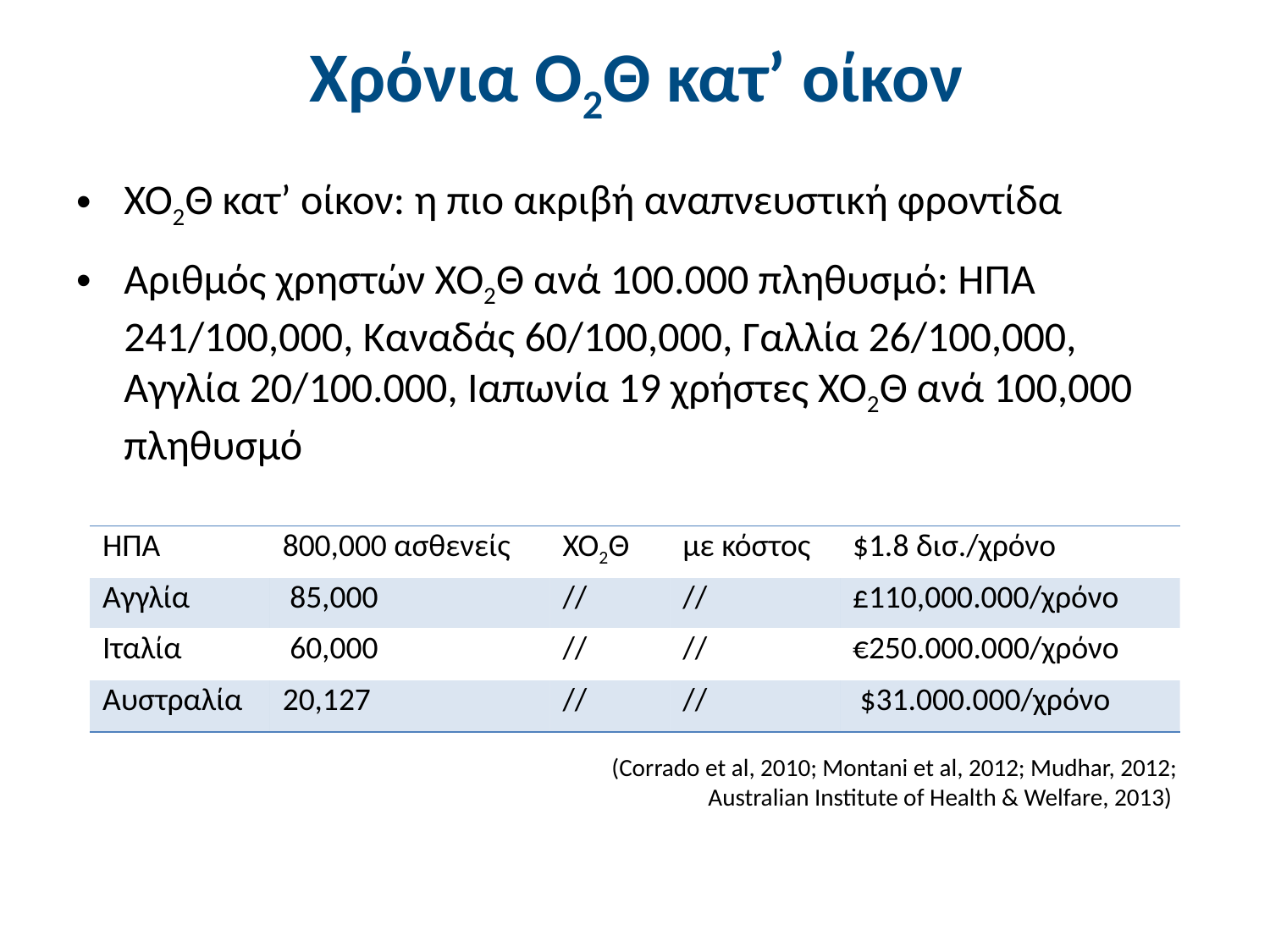

# Χρόνια Ο2Θ κατ’ οίκον
ΧΟ2Θ κατ’ οίκον: η πιο ακριβή αναπνευστική φροντίδα
Αριθμός χρηστών ΧΟ2Θ ανά 100.000 πληθυσμό: ΗΠΑ 241/100,000, Καναδάς 60/100,000, Γαλλία 26/100,000, Αγγλία 20/100.000, Ιαπωνία 19 χρήστες ΧΟ2Θ ανά 100,000 πληθυσμό

| ΗΠΑ | 800,000 ασθενείς | ΧΟ2Θ | με κόστος | $1.8 δισ./χρόνο |
| --- | --- | --- | --- | --- |
| Αγγλία | 85,000 | // | // | £110,000.000/χρόνο |
| Ιταλία | 60,000 | // | // | €250.000.000/χρόνο |
| Αυστραλία | 20,127 | // | // | $31.000.000/χρόνο |
(Corrado et al, 2010; Montani et al, 2012; Mudhar, 2012; Australian Institute of Health & Welfare, 2013)